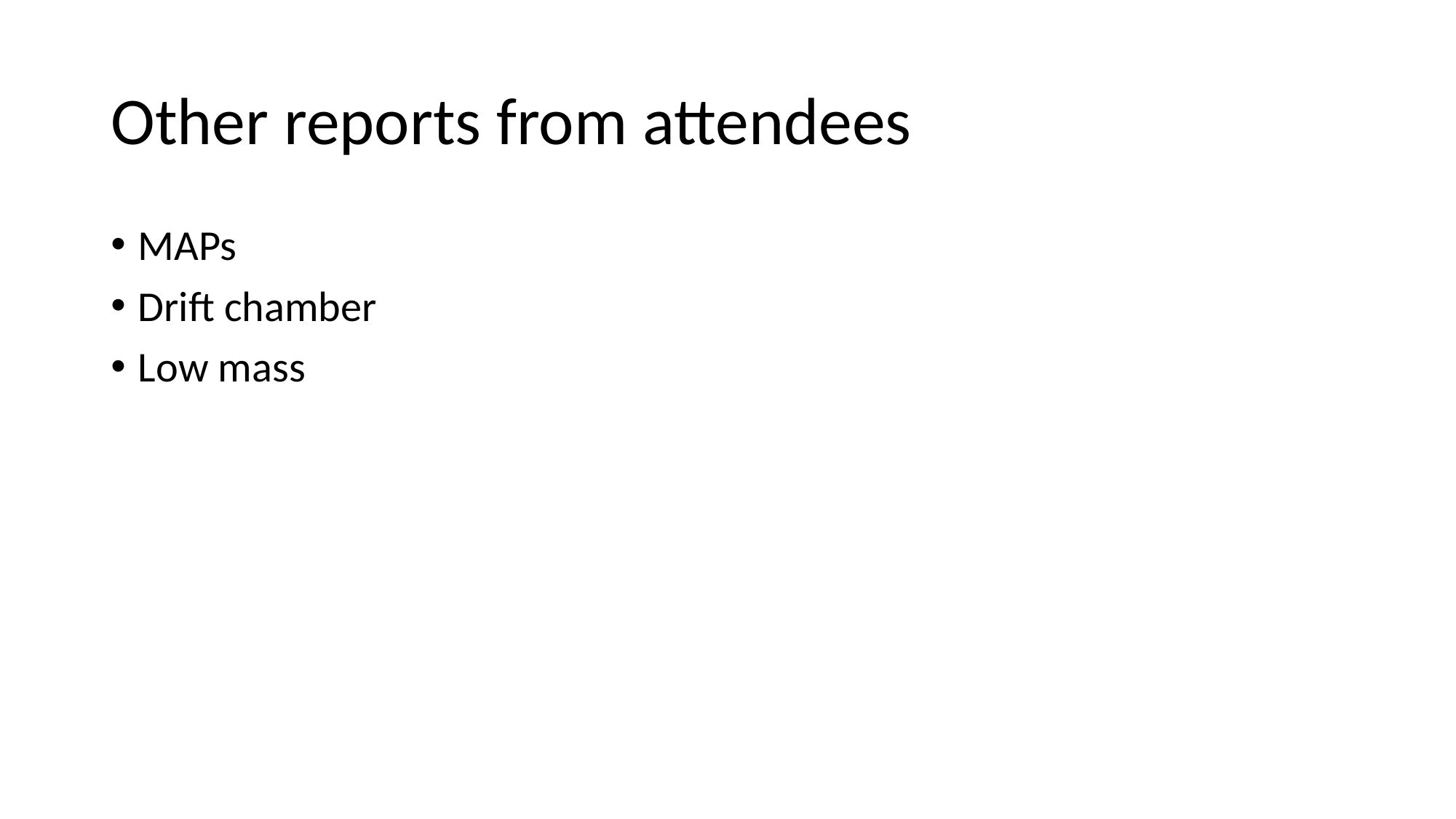

# Other reports from attendees
MAPs
Drift chamber
Low mass